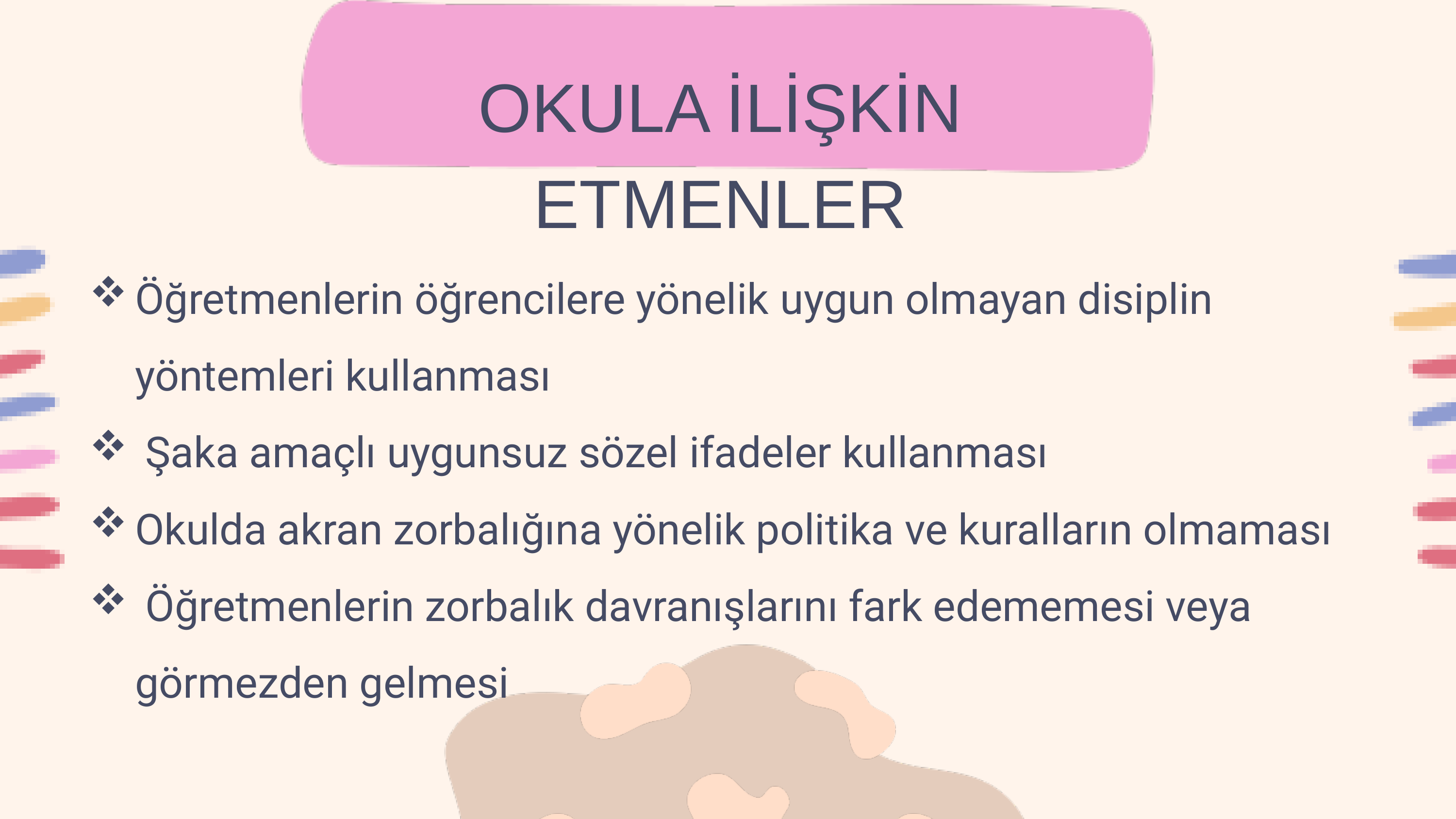

OKULA İLİŞKİN ETMENLER

Öğretmenlerin öğrencilere yönelik uygun olmayan disiplin yöntemleri kullanması
 Şaka amaçlı uygunsuz sözel ifadeler kullanması
Okulda akran zorbalığına yönelik politika ve kuralların olmaması
 Öğretmenlerin zorbalık davranışlarını fark edememesi veya görmezden gelmesi